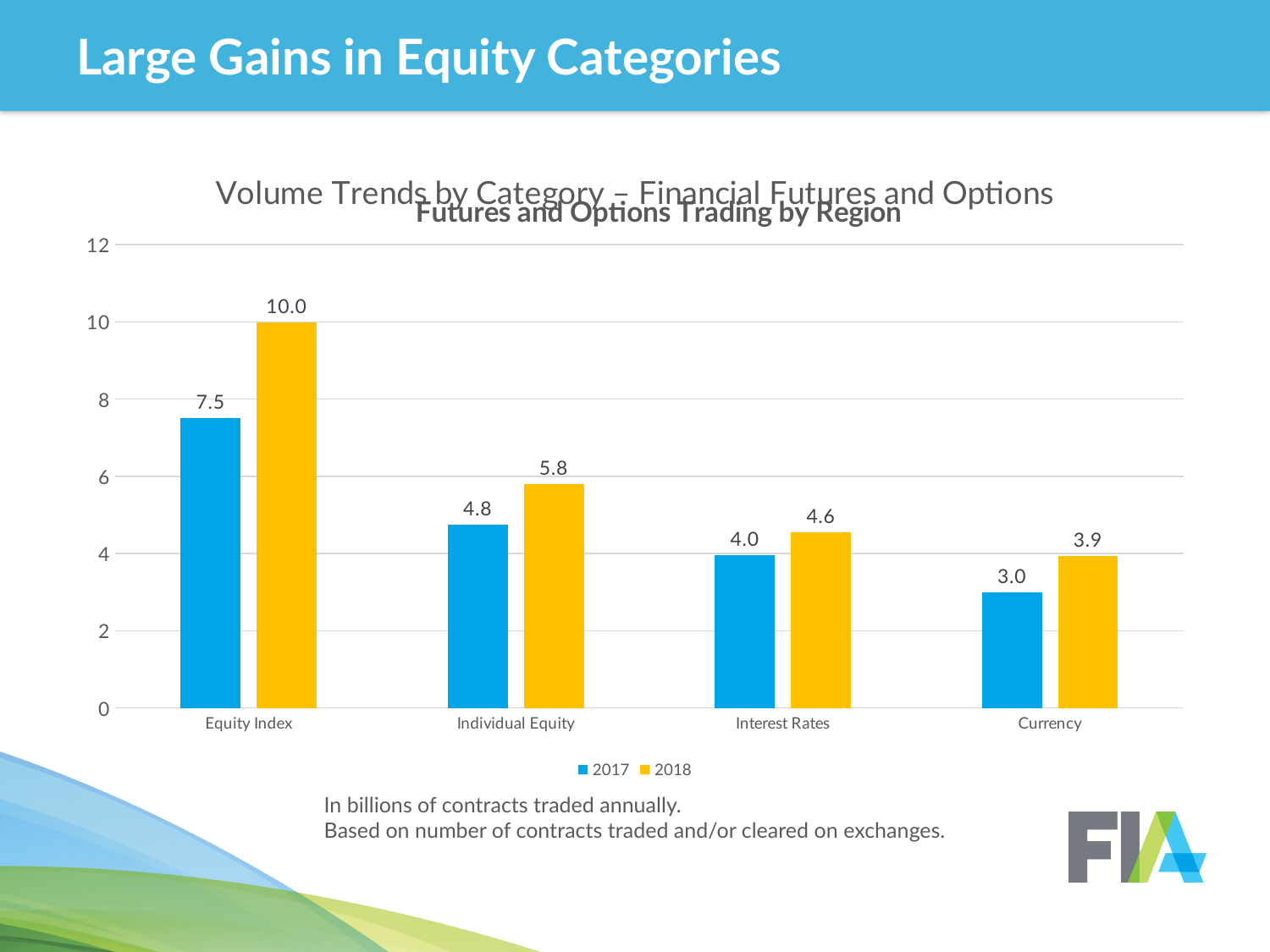

# Large Gains in Equity Categories

### Chart: Volume Trends by Category – Financial Futures and Options

| Category | 2017 | 2018 |
|---|---|---|
| Equity Index | 7.515995961999998 | 9.982558028 |
| Individual Equity | 4.754164788999999 | 5.787936187999999 |
| Interest Rates | 3.967995313 | 4.554195417999998 |
| Currency | 2.984103494 | 3.92890725 |

### Chart: Futures and Options Trading by Region

| Category |
|---|
In billions of contracts traded annually.
Based on number of contracts traded and/or cleared on exchanges.